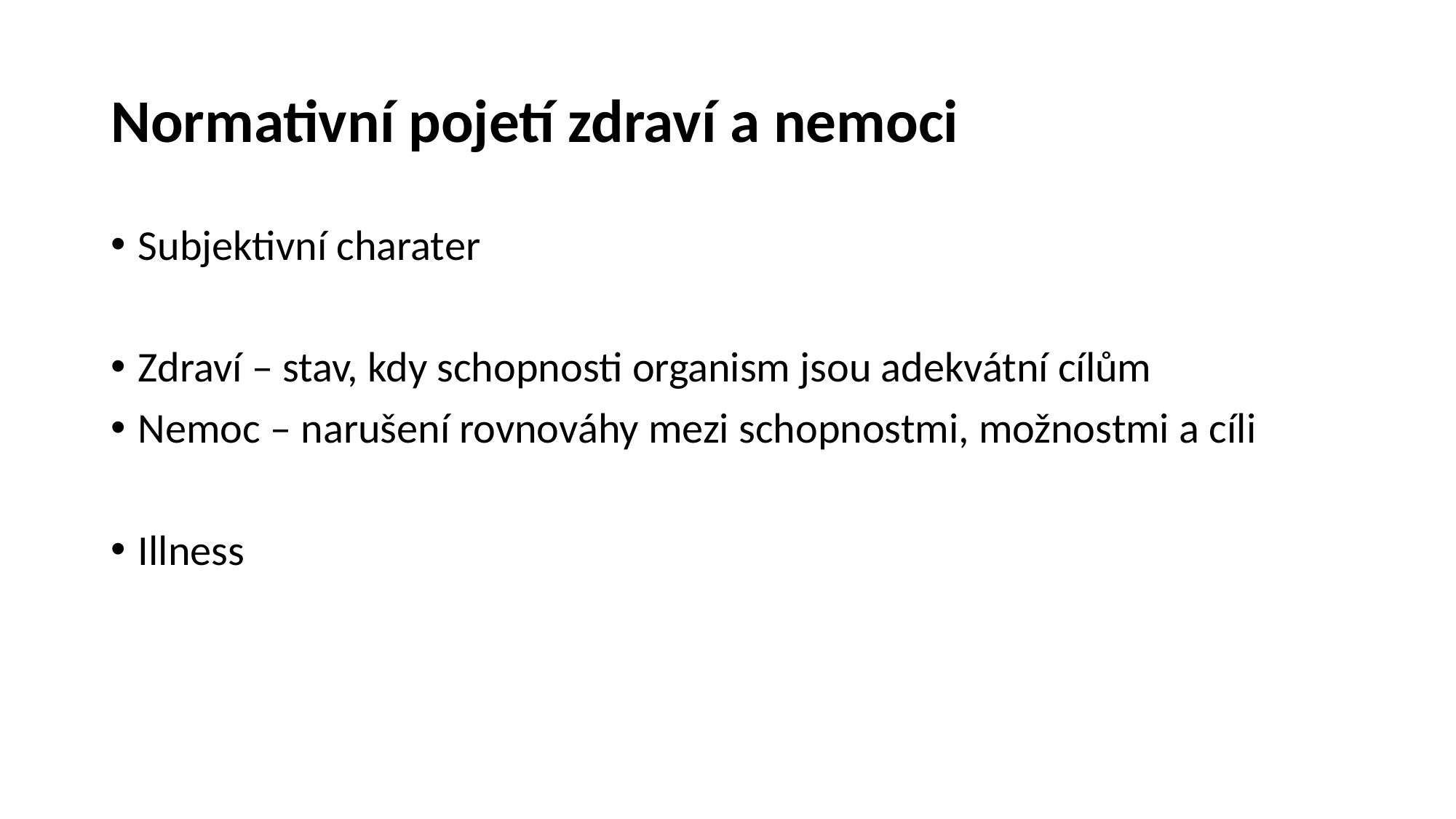

# Normativní pojetí zdraví a nemoci
Subjektivní charater

Zdraví – stav, kdy schopnosti organism jsou adekvátní cílům
Nemoc – narušení rovnováhy mezi schopnostmi, možnostmi a cíli

Illness